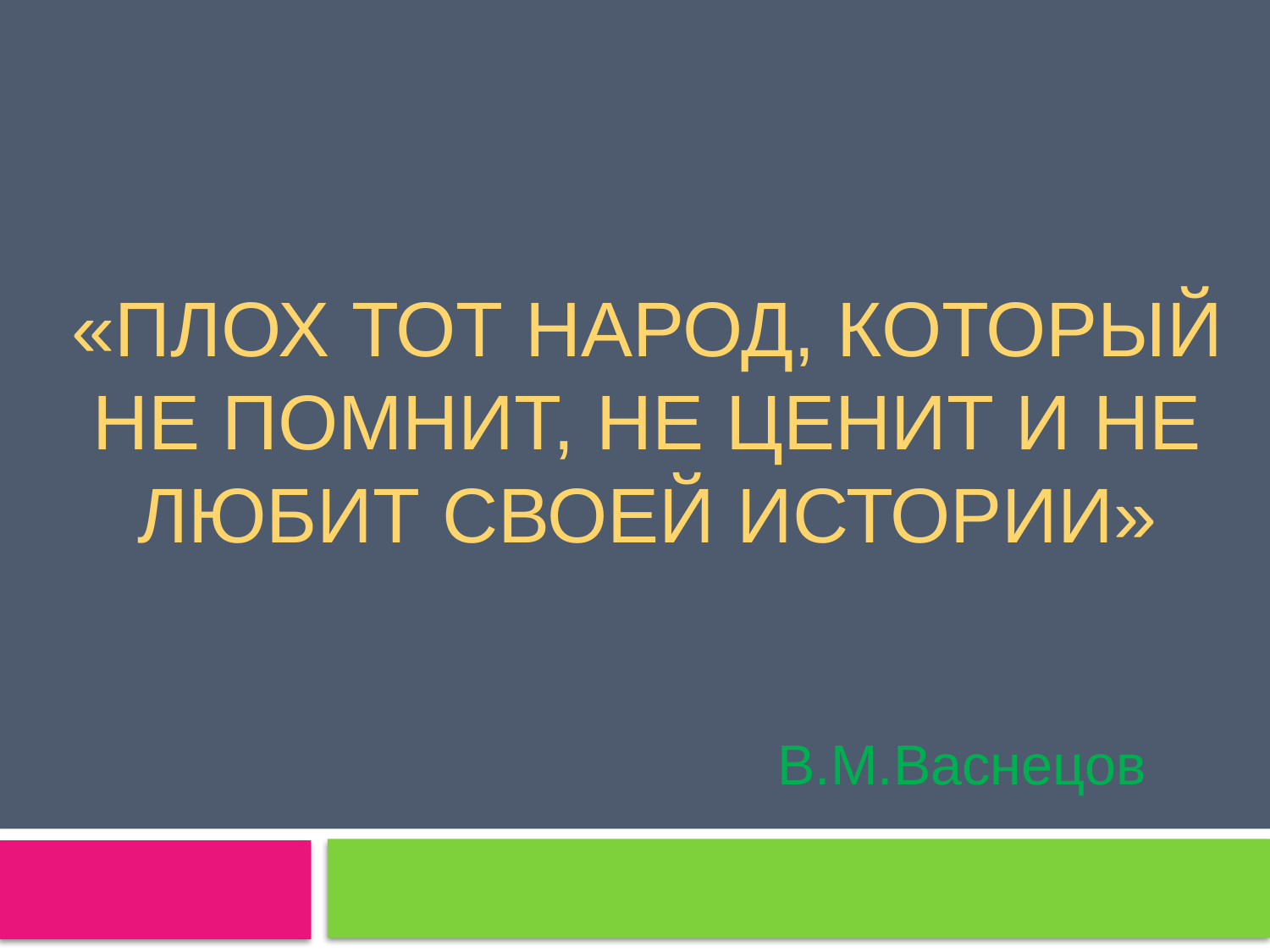

# «Плох тот народ, который не помнит, не ценит и не любит своей истории»
В.М.Васнецов